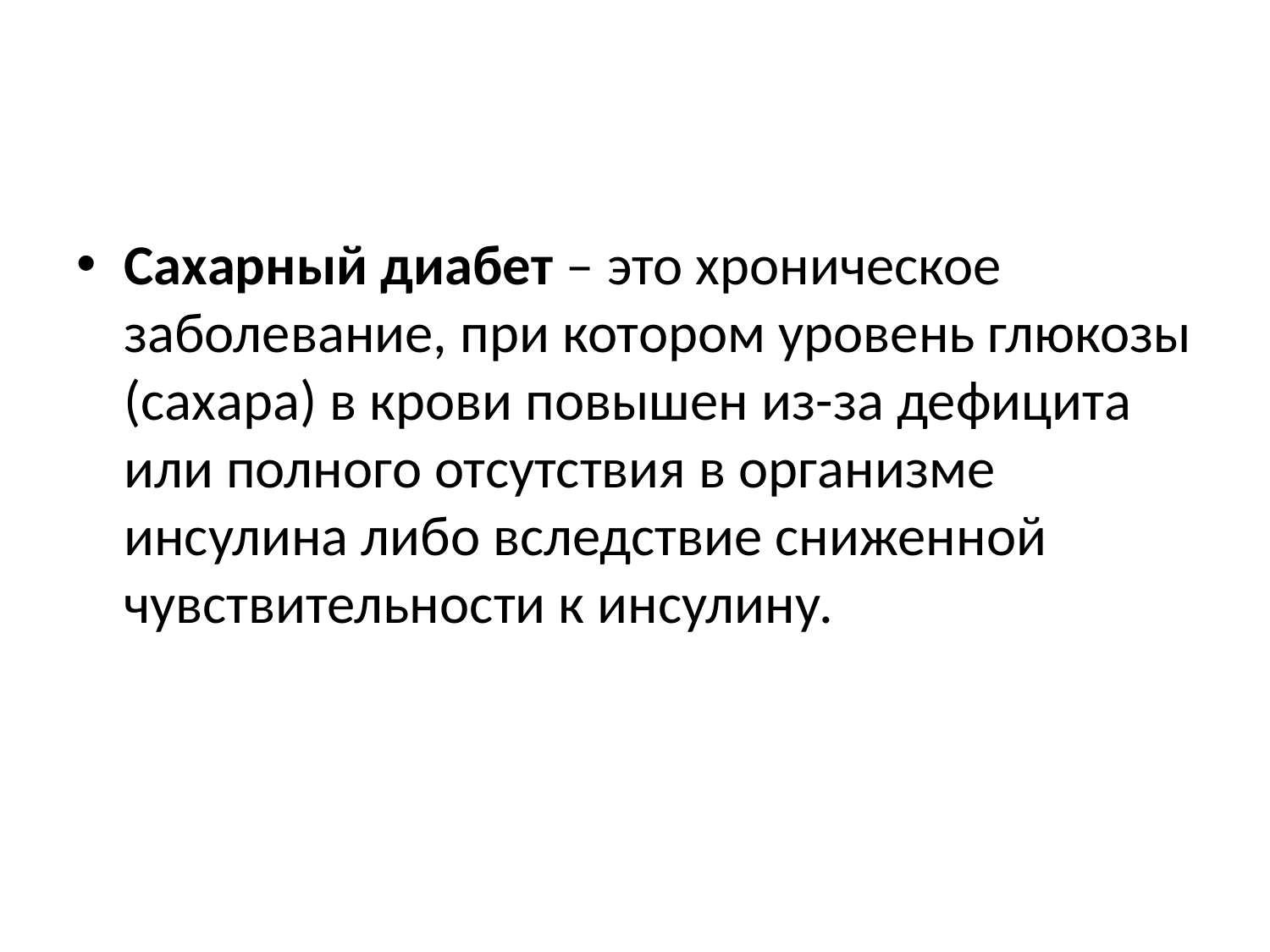

#
Сахарный диабет – это хроническое заболевание, при котором уровень глюкозы (сахара) в крови повышен из-за дефицита или полного отсутствия в организме инсулина либо вследствие сниженной чувствительности к инсулину.